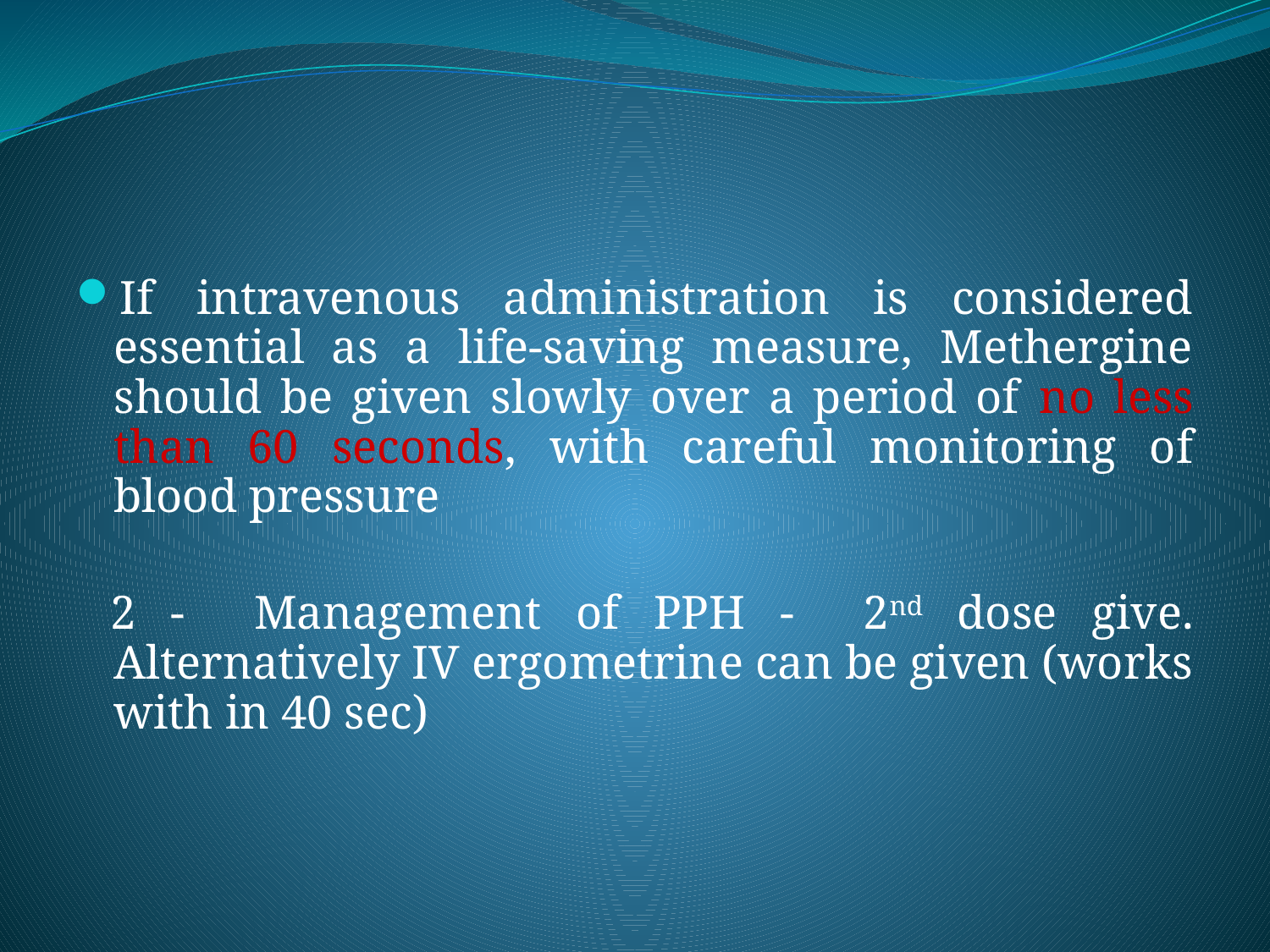

#
If intravenous administration is considered essential as a life-saving measure, Methergine should be given slowly over a period of no less than 60 seconds, with careful monitoring of blood pressure

 2 -  Management of PPH -  2nd dose give. Alternatively IV ergometrine can be given (works with in 40 sec)